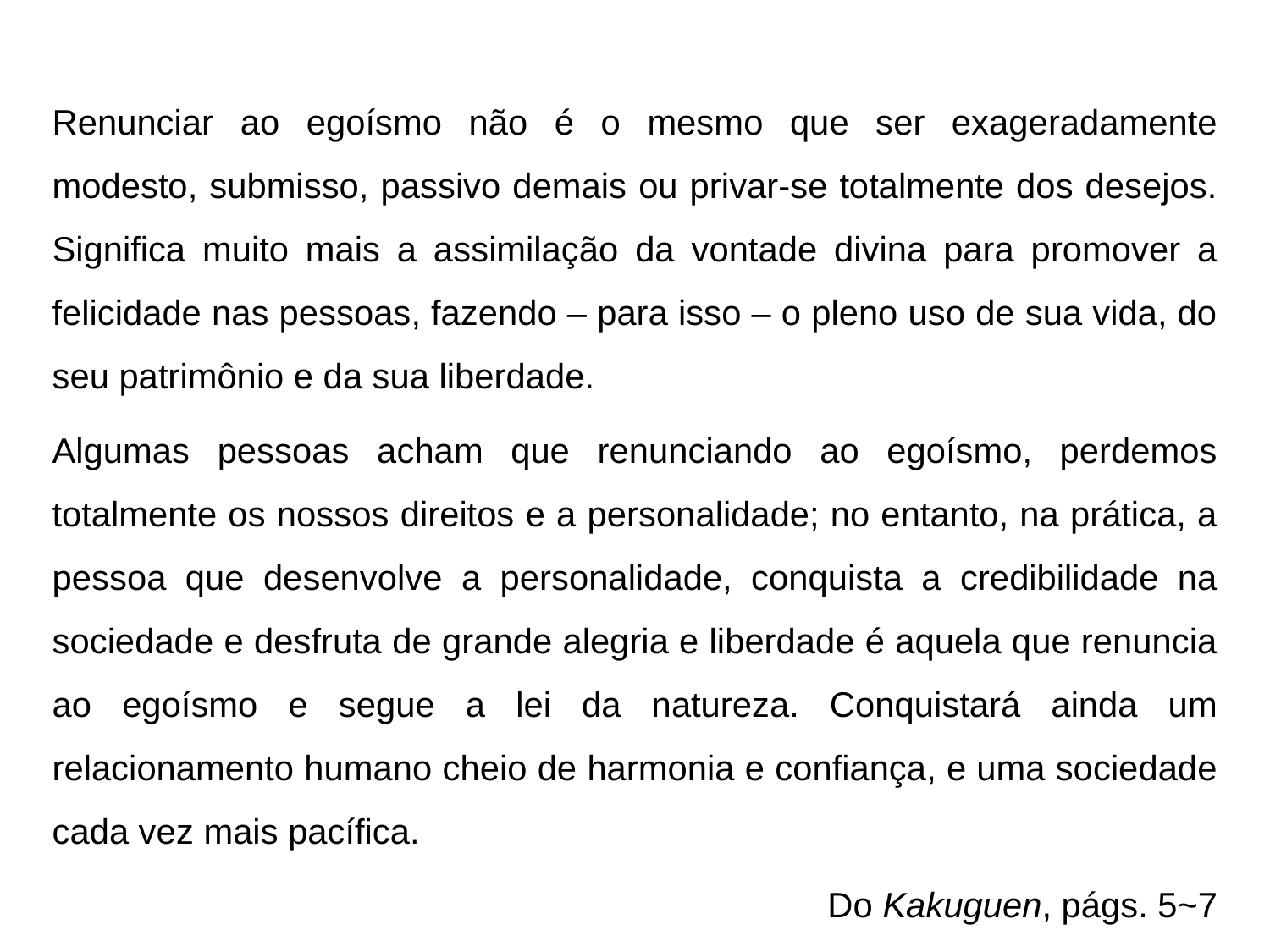

Renunciar ao egoísmo não é o mesmo que ser exageradamente modesto, submisso, passivo demais ou privar-se totalmente dos desejos. Significa muito mais a assimilação da vontade divina para promover a felicidade nas pessoas, fazendo – para isso – o pleno uso de sua vida, do seu patrimônio e da sua liberdade.
Algumas pessoas acham que renunciando ao egoísmo, perdemos totalmente os nossos direitos e a personalidade; no entanto, na prática, a pessoa que desenvolve a personalidade, conquista a credibilidade na sociedade e desfruta de grande alegria e liberdade é aquela que renuncia ao egoísmo e segue a lei da natureza. Conquistará ainda um relacionamento humano cheio de harmonia e confiança, e uma sociedade cada vez mais pacífica.
Do Kakuguen, págs. 5~7